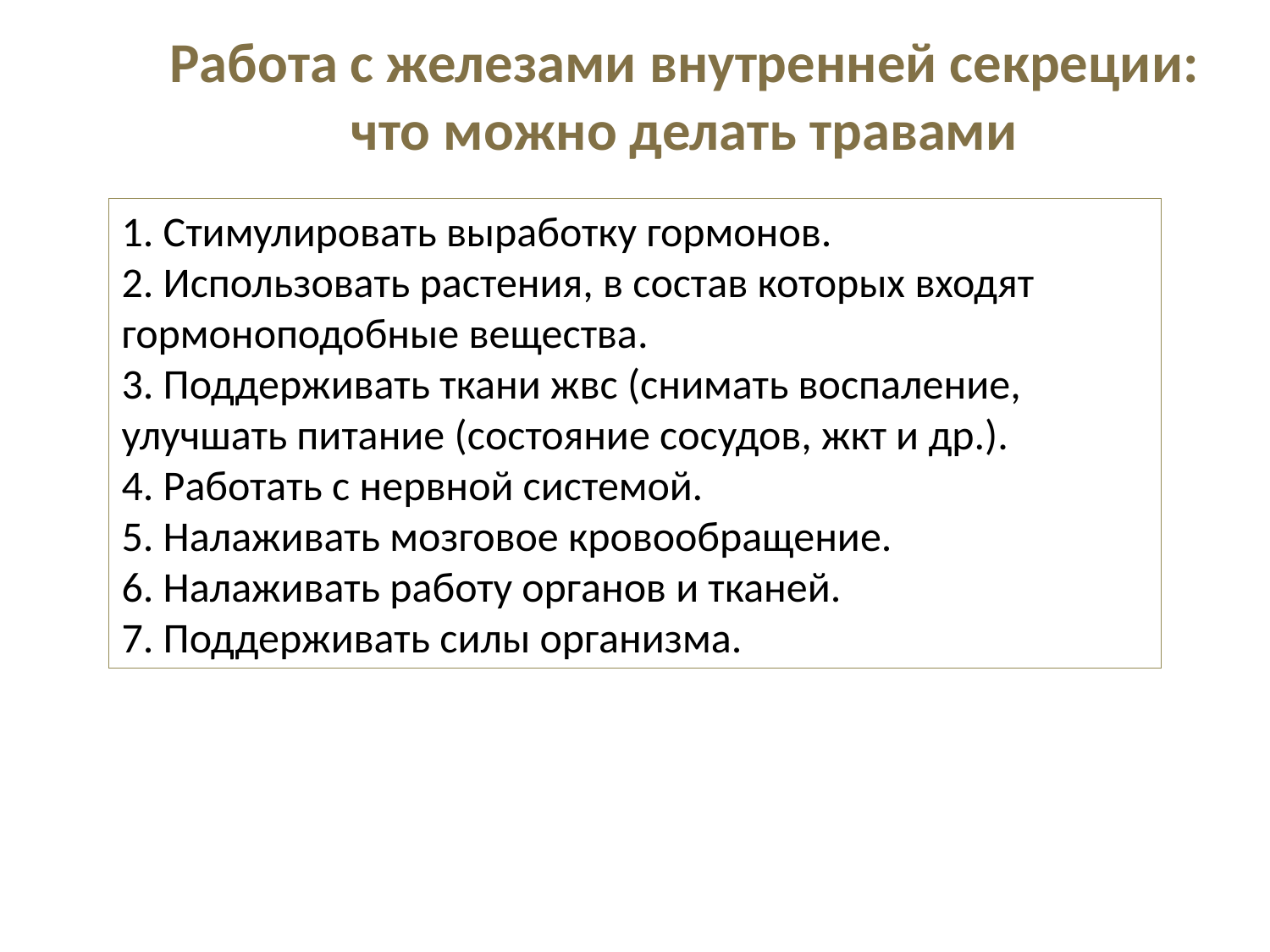

Работа с железами внутренней секреции: что можно делать травами
1. Стимулировать выработку гормонов.
2. Использовать растения, в состав которых входят гормоноподобные вещества.
3. Поддерживать ткани жвс (снимать воспаление, улучшать питание (состояние сосудов, жкт и др.).
4. Работать с нервной системой.
5. Налаживать мозговое кровообращение.
6. Налаживать работу органов и тканей.
7. Поддерживать силы организма.